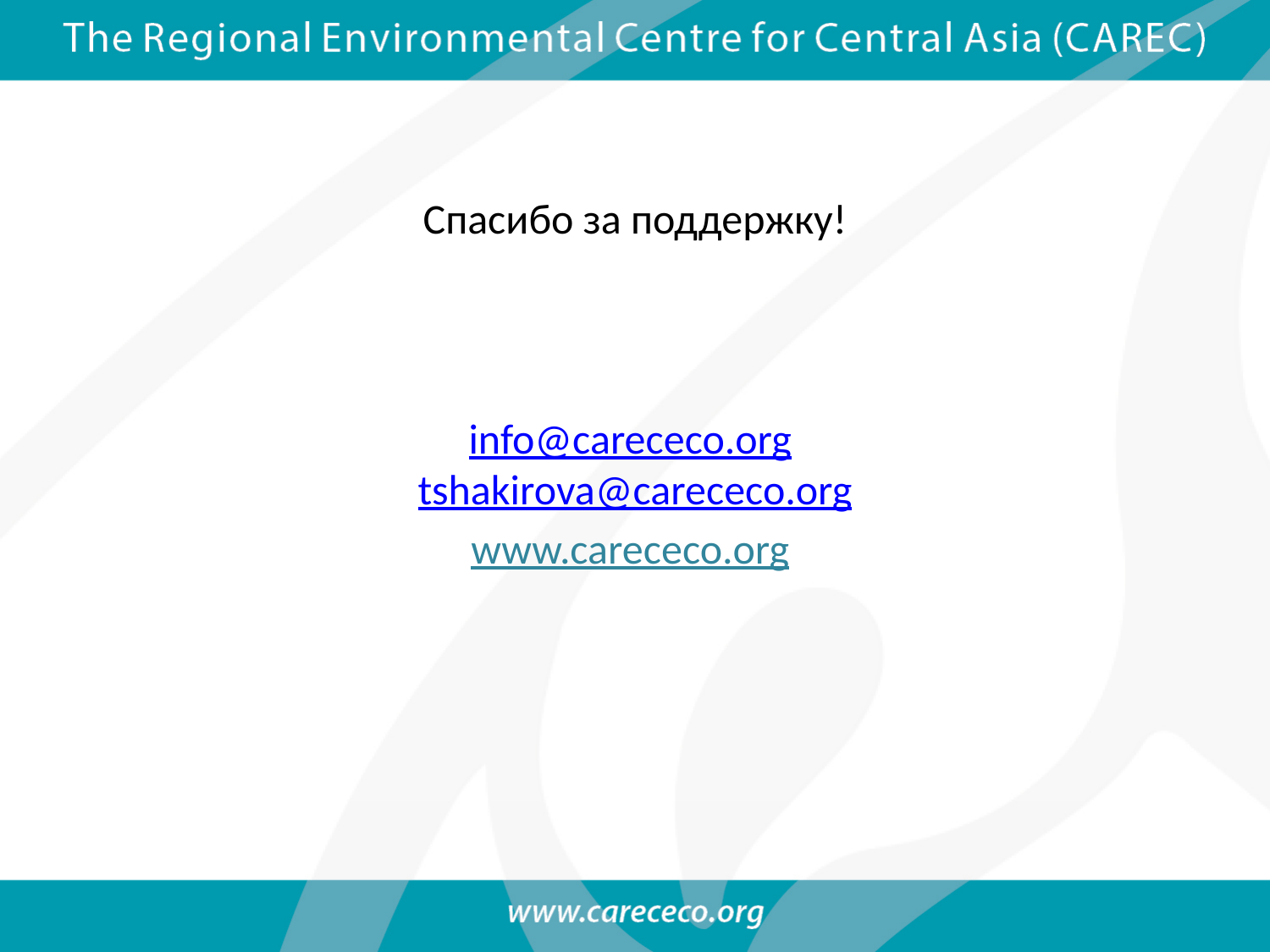

#

Спасибо за поддержку!

info@carececo.org
tshakirova@carececo.org
www.carececo.org